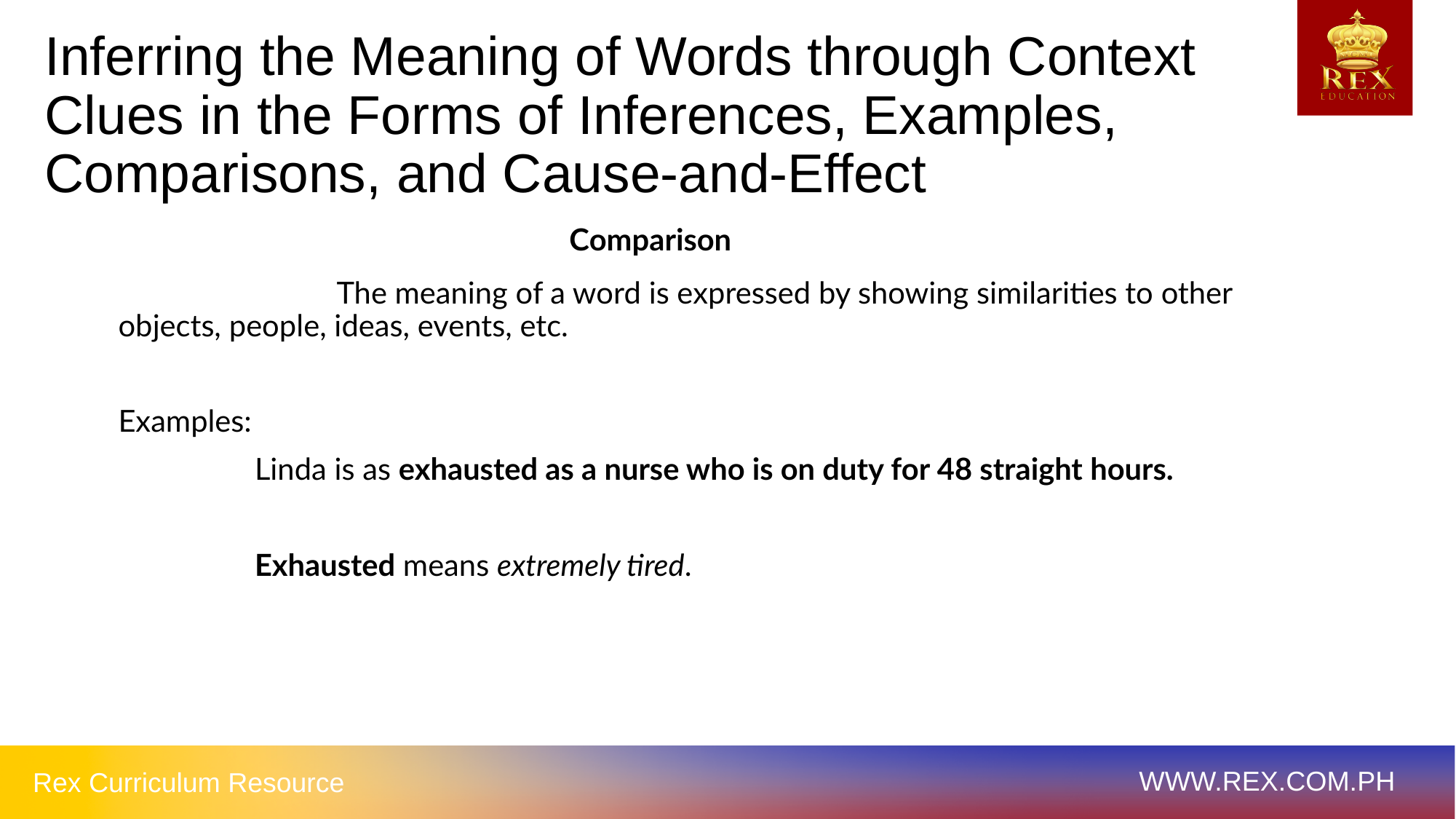

Inferring the Meaning of Words through Context Clues in the Forms of Inferences, Examples, Comparisons, and Cause-and-Effect se-and-Effect
Comparison
		The meaning of a word is expressed by showing similarities to other objects, people, ideas, events, etc.

Examples:
   		Linda is as exhausted as a nurse who is on duty for 48 straight hours.

		Exhausted means extremely tired.